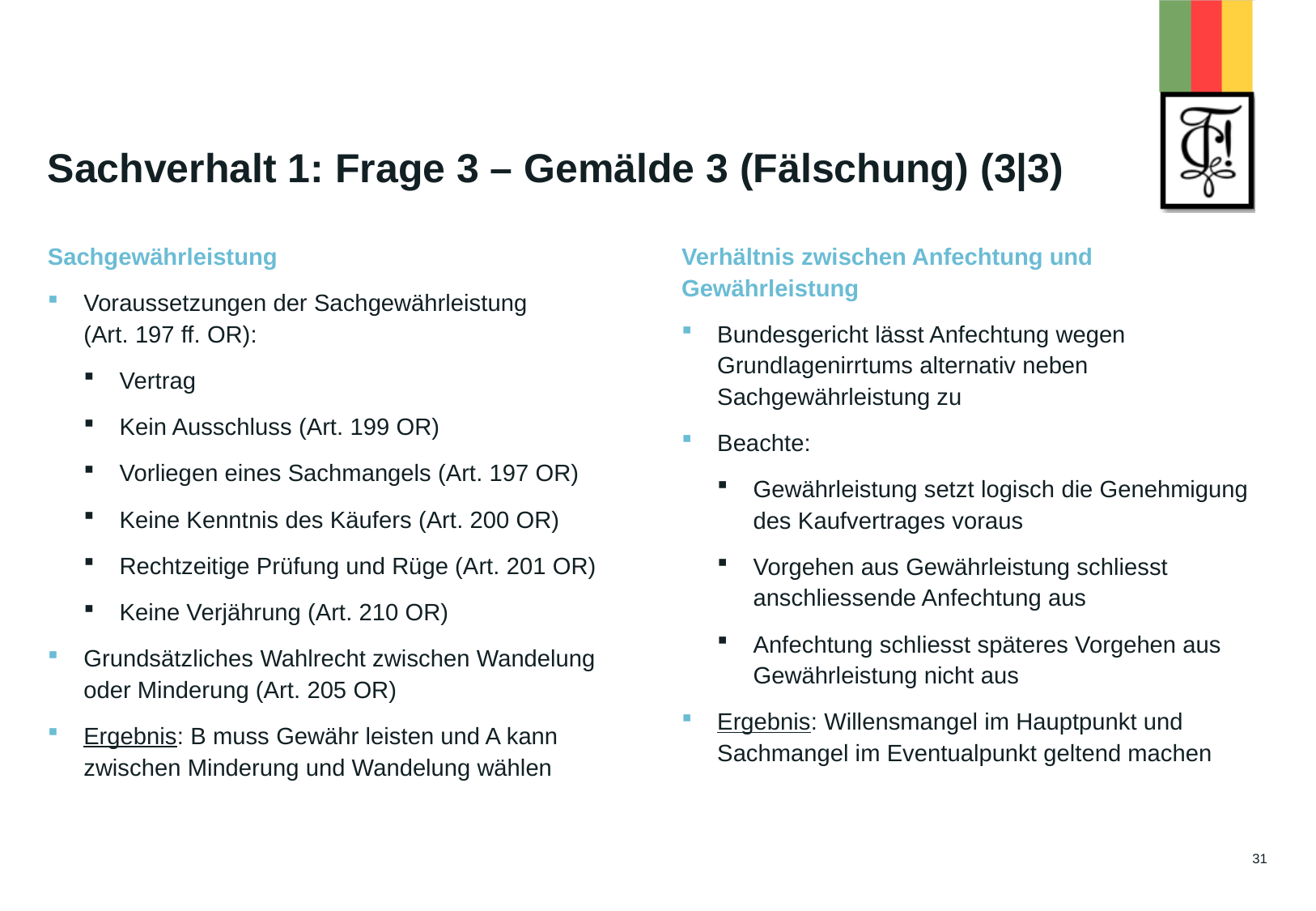

# Sachverhalt 1: Frage 3 – Gemälde 3 (Fälschung) (3|3)
Verhältnis zwischen Anfechtung und Gewährleistung
Bundesgericht lässt Anfechtung wegen Grundlagenirrtums alternativ neben Sachgewährleistung zu
Beachte:
Gewährleistung setzt logisch die Genehmigung des Kaufvertrages voraus
Vorgehen aus Gewährleistung schliesst anschliessende Anfechtung aus
Anfechtung schliesst späteres Vorgehen aus Gewährleistung nicht aus
Ergebnis: Willensmangel im Hauptpunkt und Sachmangel im Eventualpunkt geltend machen
Sachgewährleistung
Voraussetzungen der Sachgewährleistung
(Art. 197 ff. OR):
Vertrag
Kein Ausschluss (Art. 199 OR)
Vorliegen eines Sachmangels (Art. 197 OR)
Keine Kenntnis des Käufers (Art. 200 OR)
Rechtzeitige Prüfung und Rüge (Art. 201 OR)
Keine Verjährung (Art. 210 OR)
Grundsätzliches Wahlrecht zwischen Wandelung oder Minderung (Art. 205 OR)
Ergebnis: B muss Gewähr leisten und A kann zwischen Minderung und Wandelung wählen

31